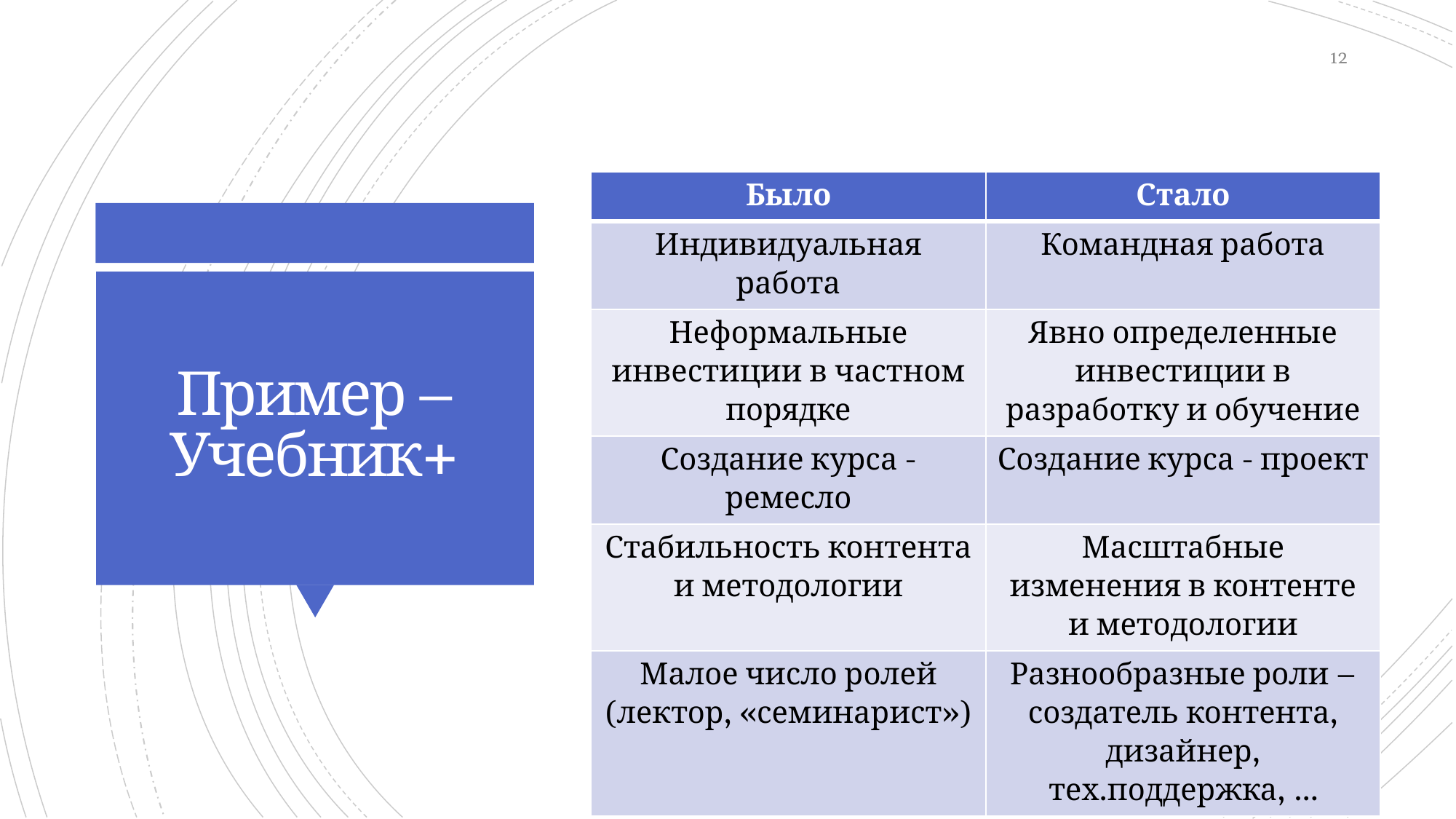

12
| Было | Стало |
| --- | --- |
| Индивидуальная работа | Командная работа |
| Неформальные инвестиции в частном порядке | Явно определенные инвестиции в разработку и обучение |
| Создание курса - ремесло | Создание курса - проект |
| Стабильность контента и методологии | Масштабные изменения в контенте и методологии |
| Малое число ролей (лектор, «семинарист») | Разнообразные роли – создатель контента, дизайнер, тех.поддержка, … |
# Пример – Учебник+